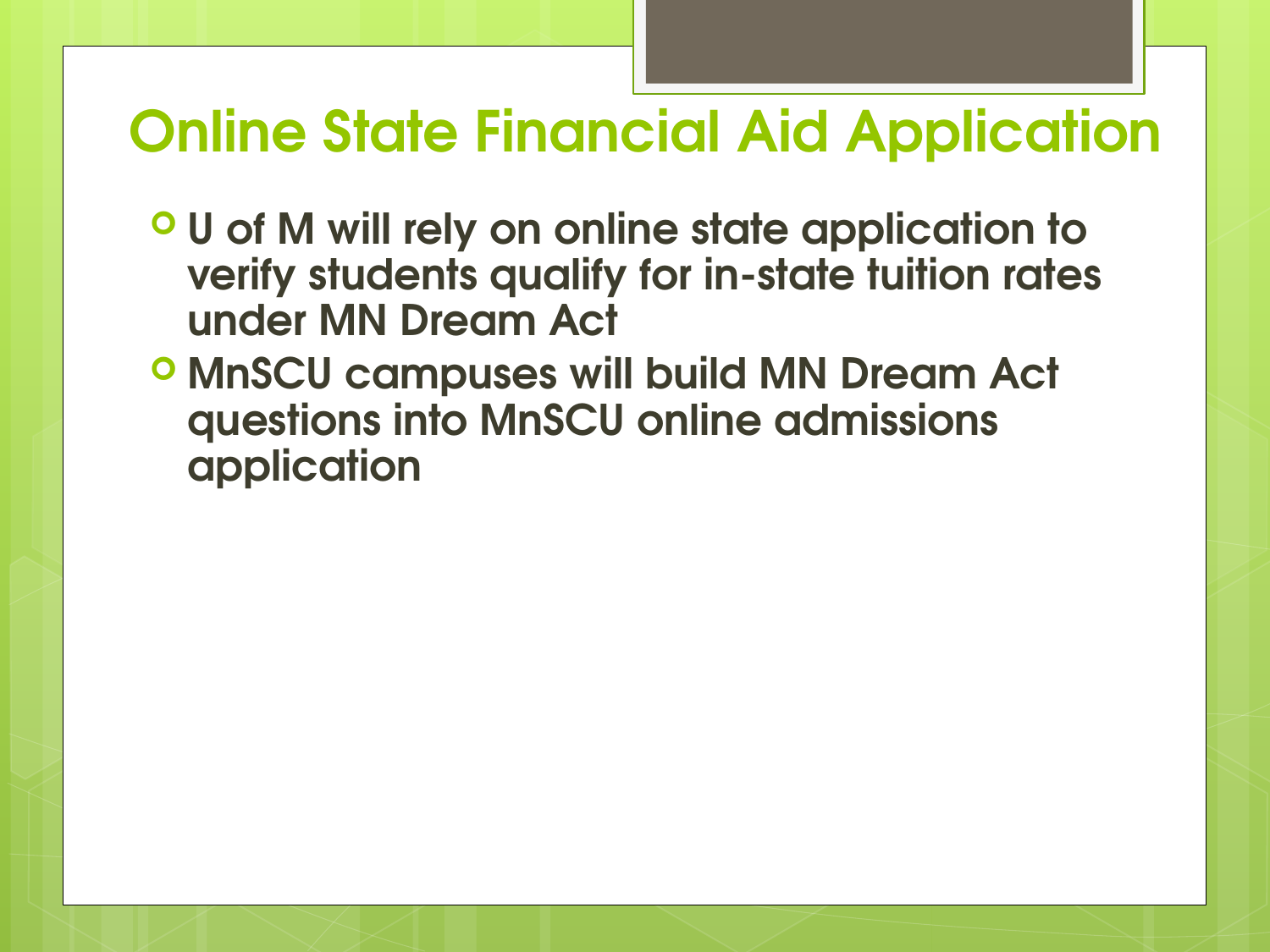

# Online State Financial Aid Application
U of M will rely on online state application to verify students qualify for in-state tuition rates under MN Dream Act
MnSCU campuses will build MN Dream Act questions into MnSCU online admissions application